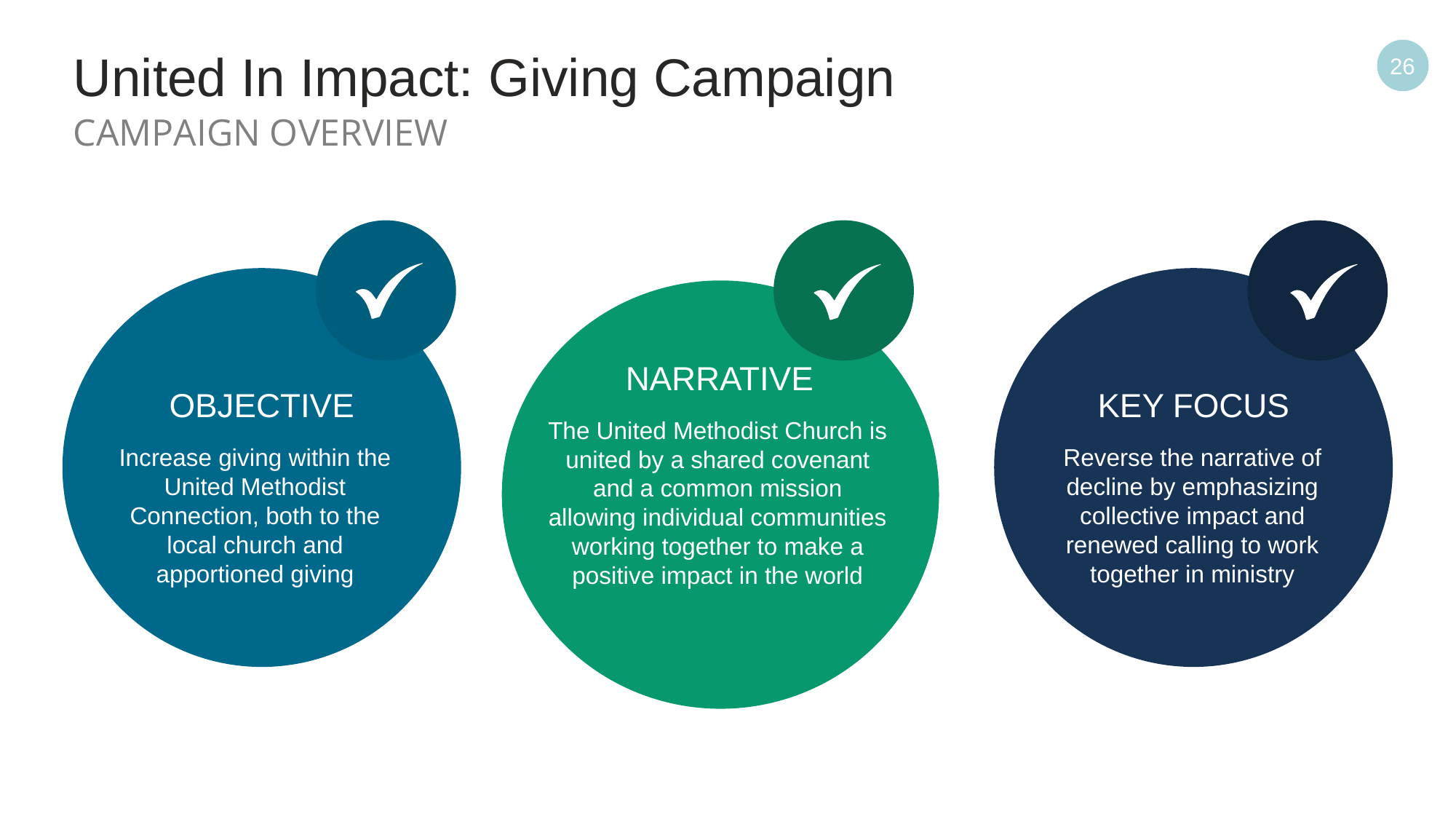

# United In Impact: Giving Campaign
26
CAMPAIGN OVERVIEW

NARRATIVE
OBJECTIVE
KEY FOCUS
The United Methodist Church is united by a shared covenant and a common mission allowing individual communities working together to make a positive impact in the world
Reverse the narrative of decline by emphasizing collective impact and renewed calling to work together in ministry
Increase giving within the United Methodist Connection, both to the local church and apportioned giving